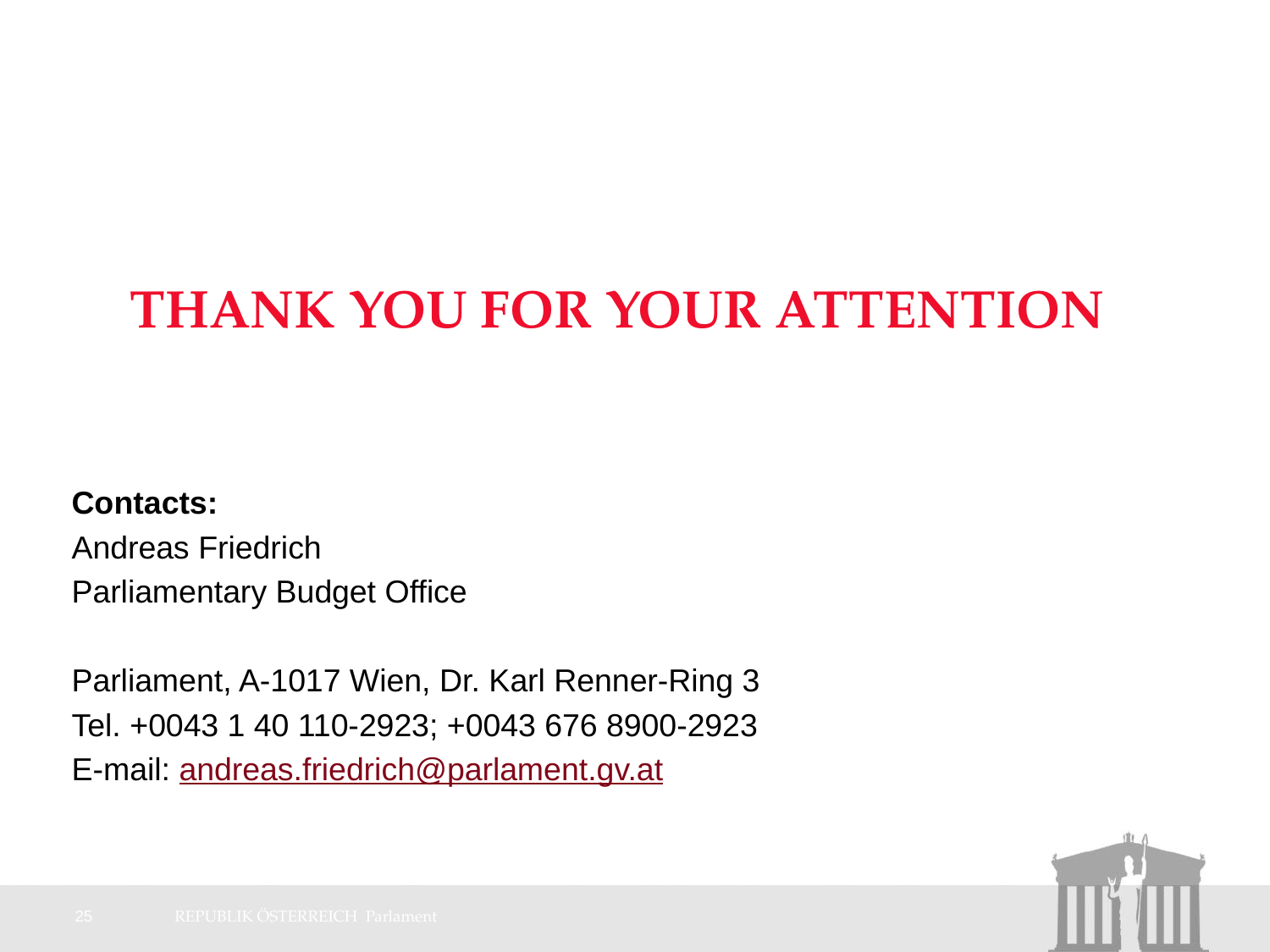

# Thank you for your Attention
Contacts:
Andreas Friedrich
Parliamentary Budget Office

Parliament, A-1017 Wien, Dr. Karl Renner-Ring 3
Tel. +0043 1 40 110-2923; +0043 676 8900-2923
E-mail: andreas.friedrich@parlament.gv.at

25
REPUBLIK ÖSTERREICH  Parlament